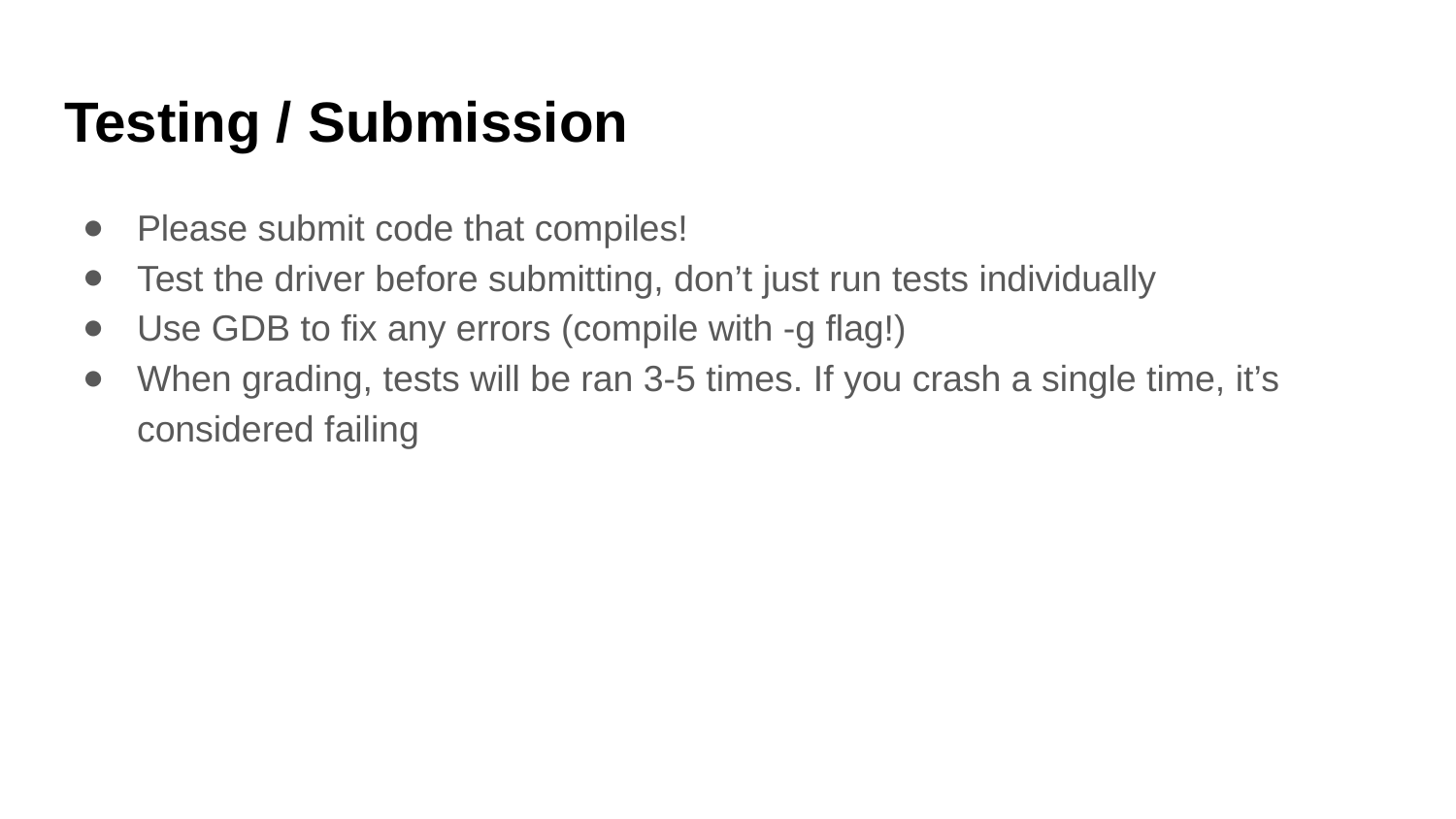

# Testing / Submission
Please submit code that compiles!
Test the driver before submitting, don’t just run tests individually
Use GDB to fix any errors (compile with -g flag!)
When grading, tests will be ran 3-5 times. If you crash a single time, it’s considered failing